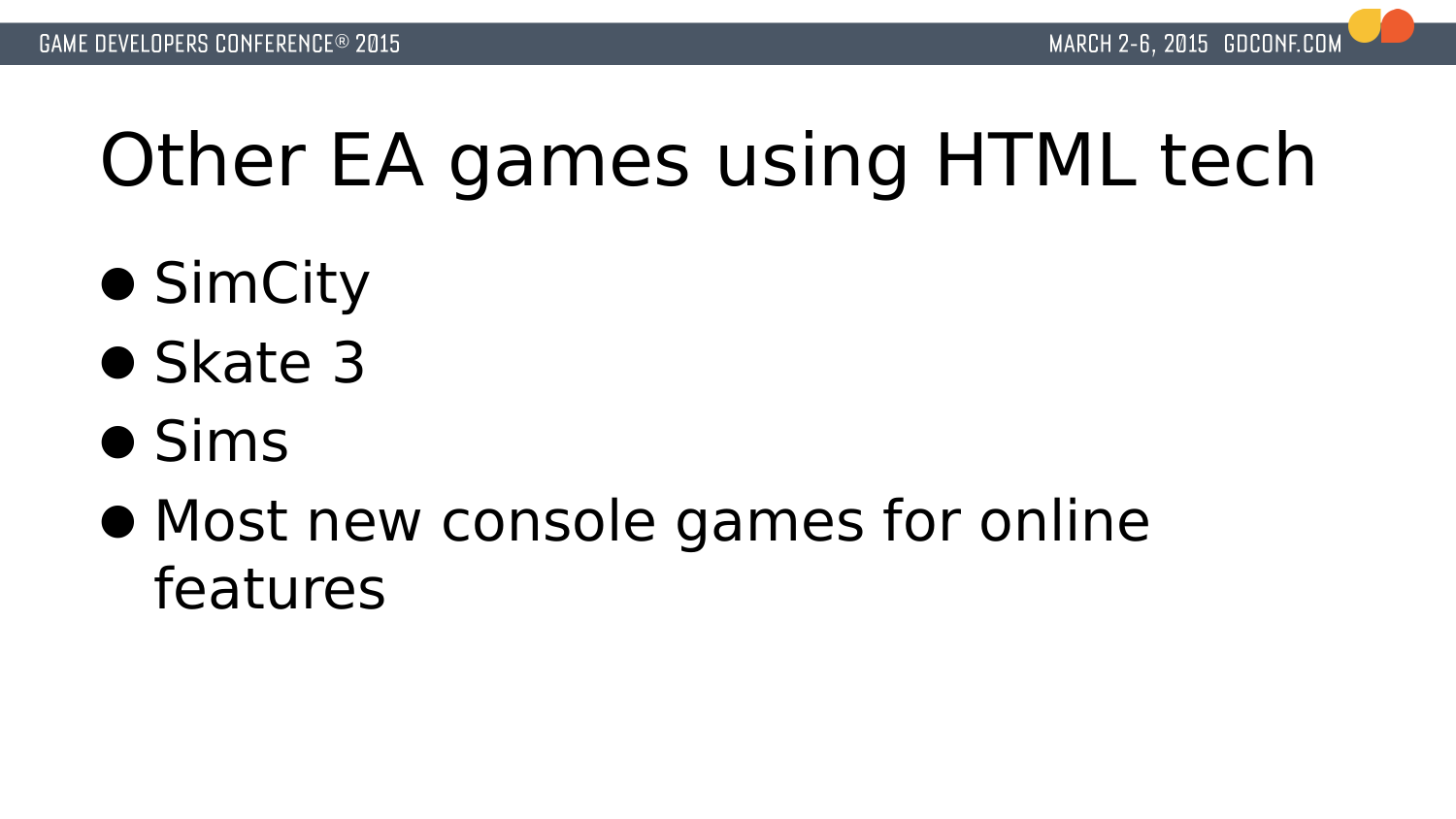

# Other EA games using HTML tech
SimCity
Skate 3
Sims
Most new console games for online features